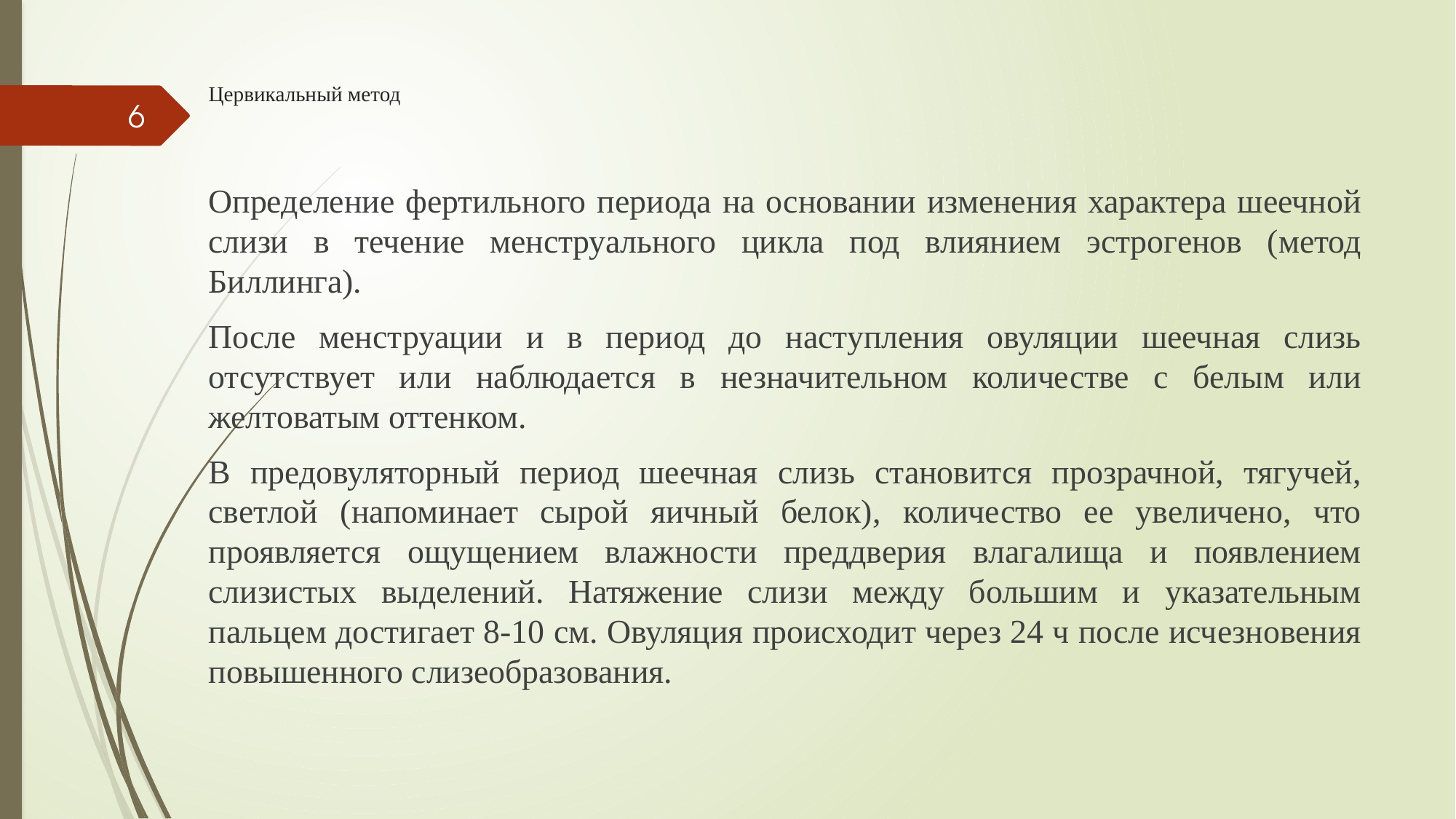

# Цервикальный метод
6
Определение фертильного периода на основании изменения характера шеечной слизи в течение менструального цикла под влиянием эстрогенов (метод Биллинга).
После менструации и в период до наступления овуляции шеечная слизь отсутствует или наблюдается в незначительном количестве с белым или желтоватым оттенком.
В предовуляторный период шеечная слизь становится прозрачной, тягучей, светлой (напоминает сырой яичный белок), количество ее увеличено, что проявляется ощущением влажности преддверия влагалища и появлением слизистых выделений. Натяжение слизи между большим и указательным пальцем достигает 8-10 см. Овуляция происходит через 24 ч после исчезновения повышенного слизеобразования.